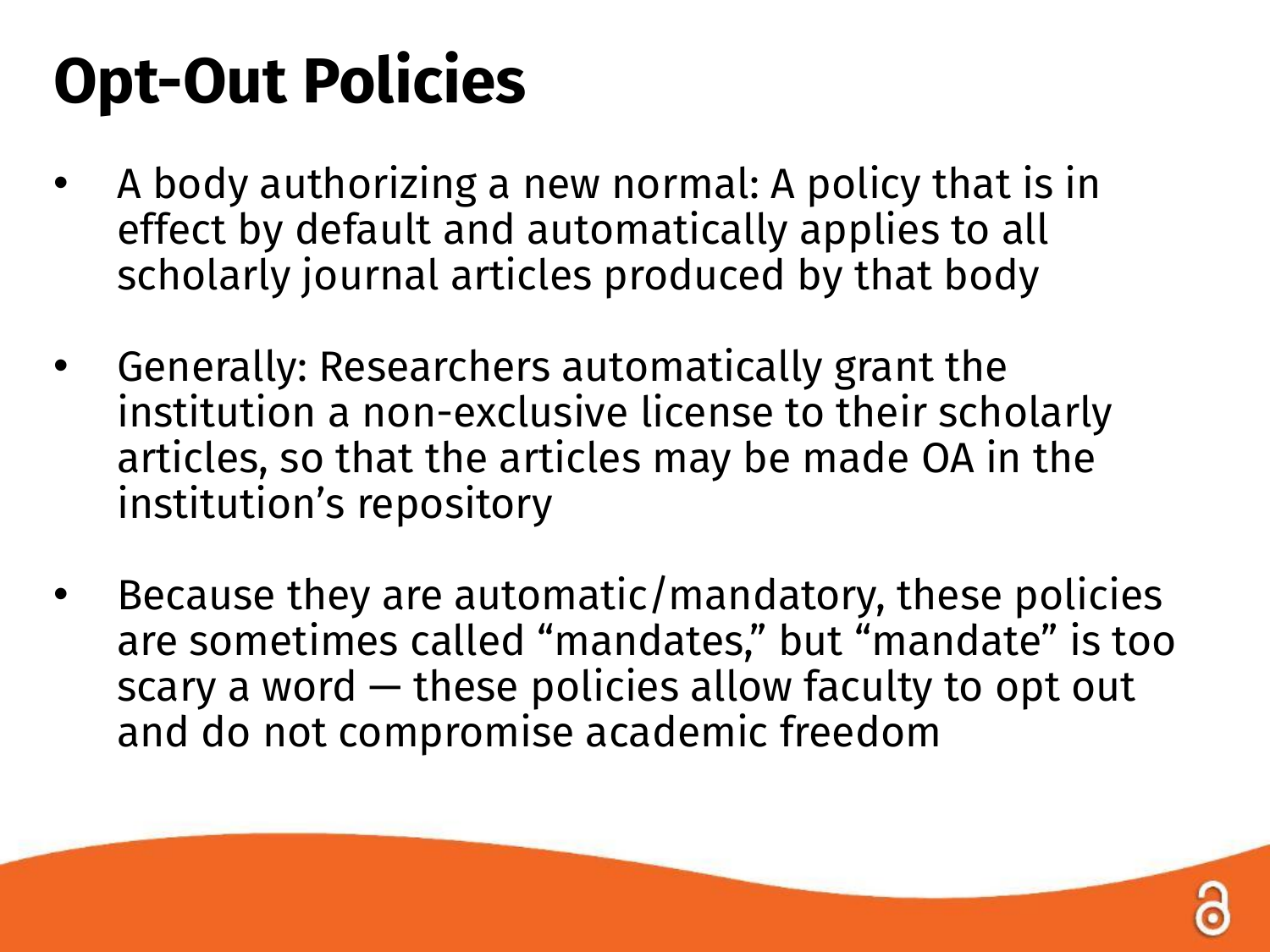

Opt-Out Policies

A body authorizing a new normal: A policy that is in effect by default and automatically applies to all scholarly journal articles produced by that body

Generally: Researchers automatically grant the institution a non-exclusive license to their scholarly articles, so that the articles may be made OA in the institution’s repository

Because they are automatic/mandatory, these policies are sometimes called “mandates,” but “mandate” is too scary a word — these policies allow faculty to opt out and do not compromise academic freedom